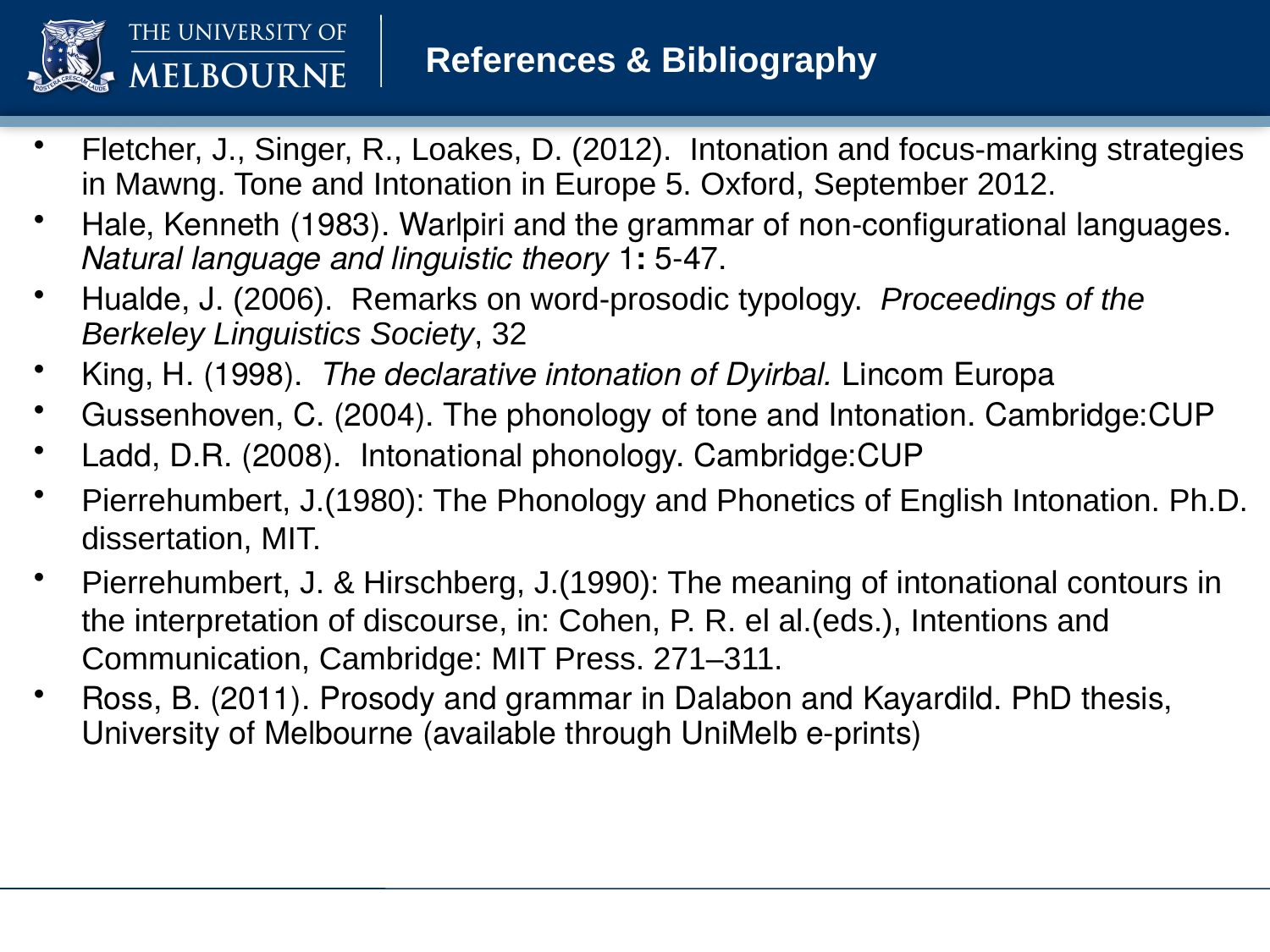

# References & Bibliography
Fletcher, J., Singer, R., Loakes, D. (2012).  Intonation and focus-marking strategies in Mawng. Tone and Intonation in Europe 5. Oxford, September 2012.
Hale, Kenneth (1983). Warlpiri and the grammar of non-configurational languages. Natural language and linguistic theory 1: 5-47.
Hualde, J. (2006).  Remarks on word-prosodic typology.  Proceedings of the Berkeley Linguistics Society, 32
King, H. (1998).  The declarative intonation of Dyirbal. Lincom Europa
Gussenhoven, C. (2004). The phonology of tone and Intonation. Cambridge:CUP
Ladd, D.R. (2008).  Intonational phonology. Cambridge:CUP
Pierrehumbert, J.(1980): The Phonology and Phonetics of English Intonation. Ph.D. dissertation, MIT.
Pierrehumbert, J. & Hirschberg, J.(1990): The meaning of intonational contours in the interpretation of discourse, in: Cohen, P. R. el al.(eds.), Intentions and Communication, Cambridge: MIT Press. 271–311.
Ross, B. (2011). Prosody and grammar in Dalabon and Kayardild. PhD thesis, University of Melbourne (available through UniMelb e-prints)